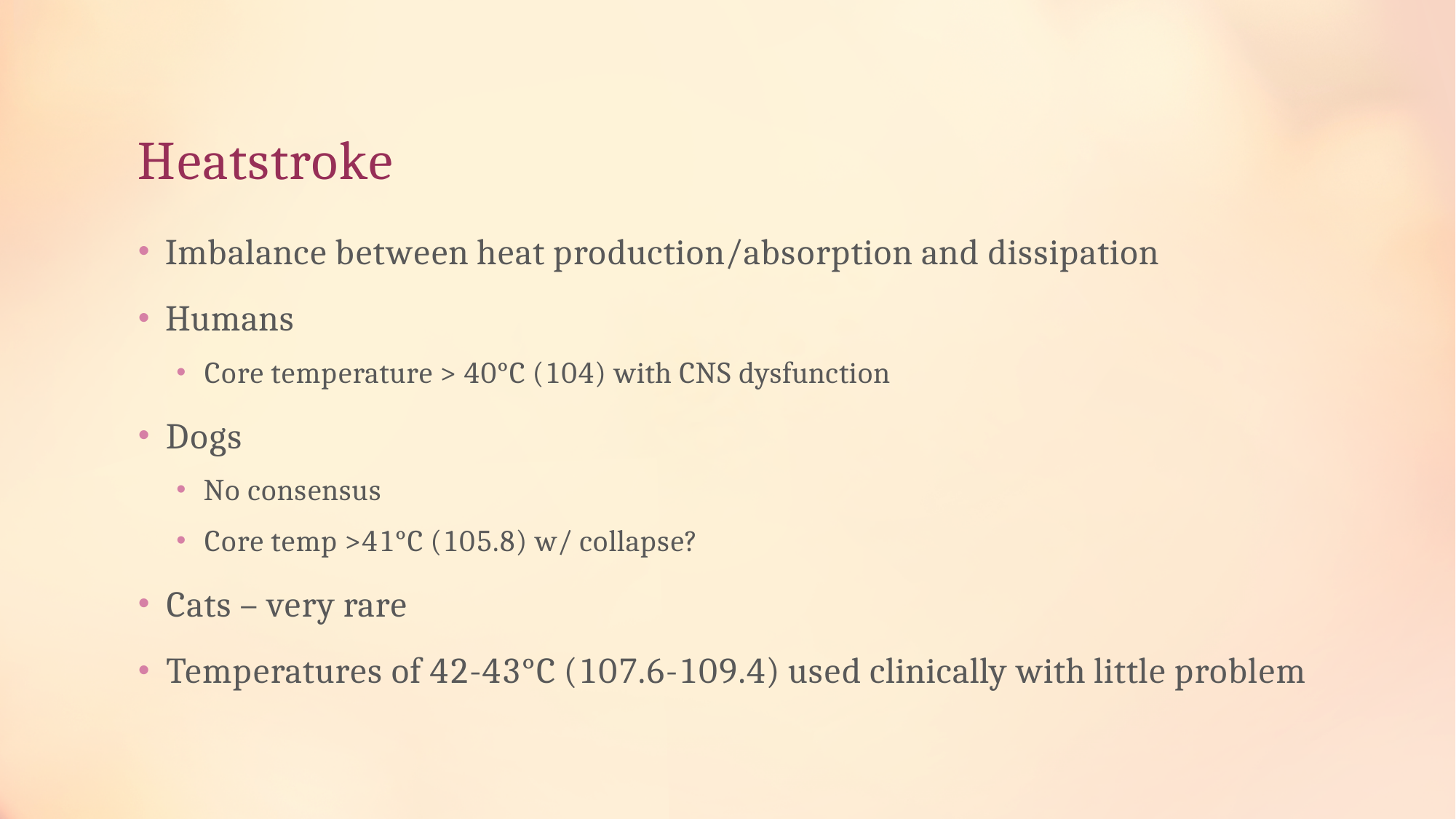

# Heatstroke
Imbalance between heat production/absorption and dissipation
Humans
Core temperature > 40°C (104) with CNS dysfunction
Dogs
No consensus
Core temp >41°C (105.8) w/ collapse?
Cats – very rare
Temperatures of 42-43°C (107.6-109.4) used clinically with little problem